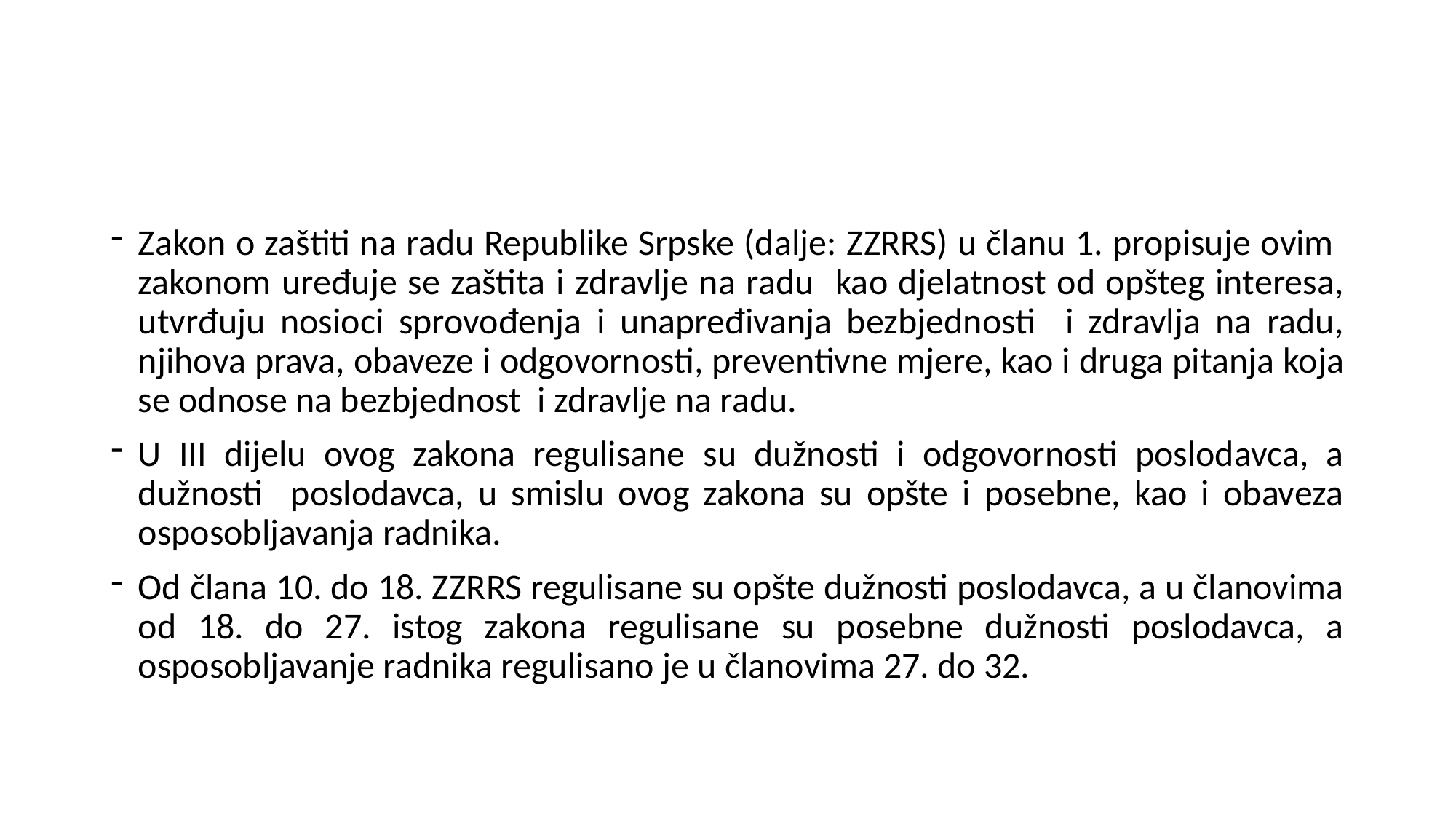

#
Zakon o zaštiti na radu Republike Srpske (dalje: ZZRRS) u članu 1. propisuje ovim  zakonom uređuje se zaštita i zdravlje na radu  kao djelatnost od opšteg interesa, utvrđuju nosioci sprovođenja i unapređivanja bezbjednosti  i zdravlja na radu, njihova prava, obaveze i odgovornosti, preventivne mjere, kao i druga pitanja koja se odnose na bezbjednost  i zdravlje na radu.
U III dijelu ovog zakona regulisane su dužnosti i odgovornosti poslodavca, a dužnosti  poslodavca, u smislu ovog zakona su opšte i posebne, kao i obaveza osposobljavanja radnika.
Od člana 10. do 18. ZZRRS regulisane su opšte dužnosti poslodavca, a u članovima od 18. do 27. istog zakona regulisane su posebne dužnosti poslodavca, a osposobljavanje radnika regulisano je u članovima 27. do 32.